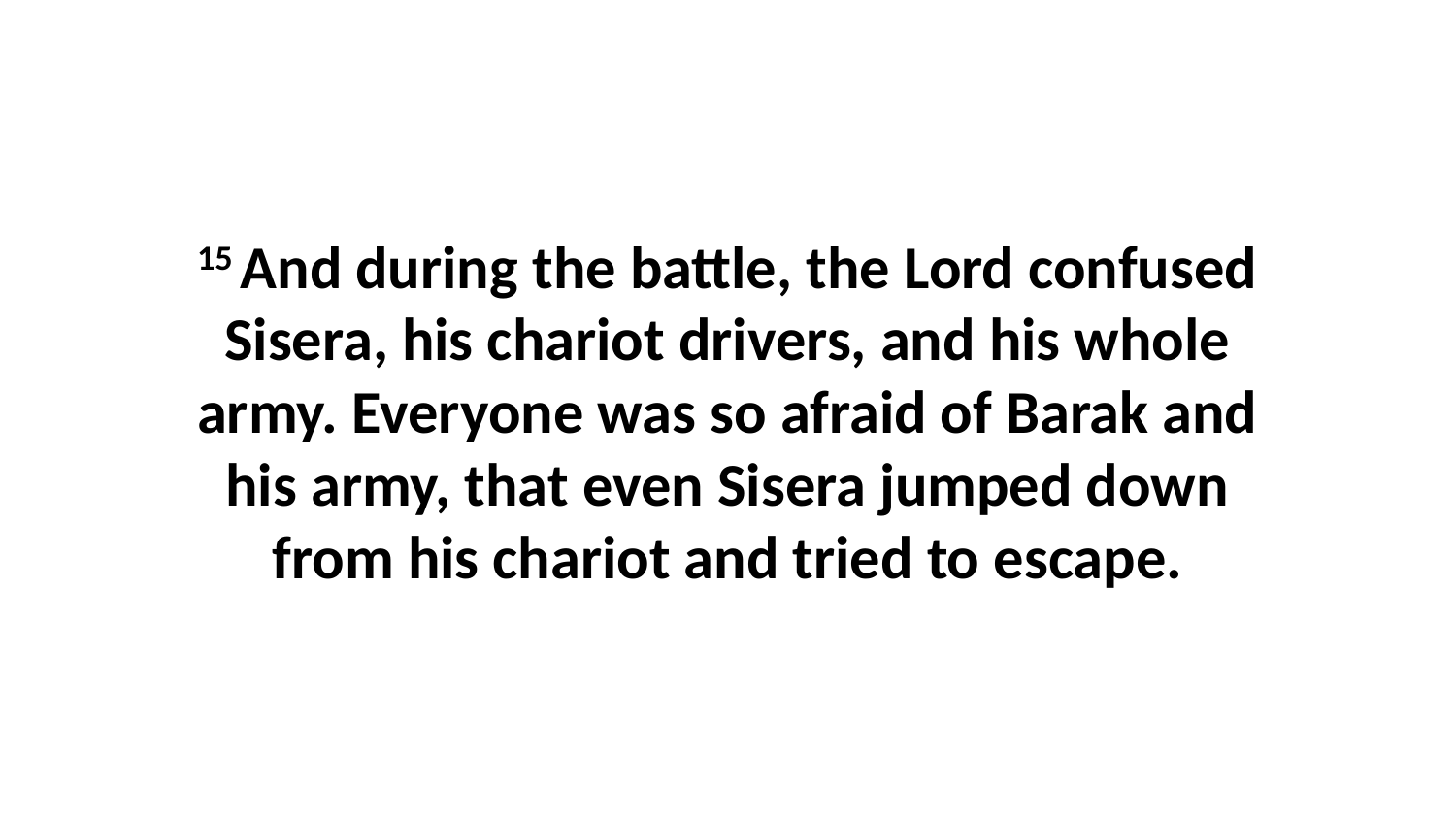

15 And during the battle, the Lord confused Sisera, his chariot drivers, and his whole army. Everyone was so afraid of Barak and his army, that even Sisera jumped down from his chariot and tried to escape.